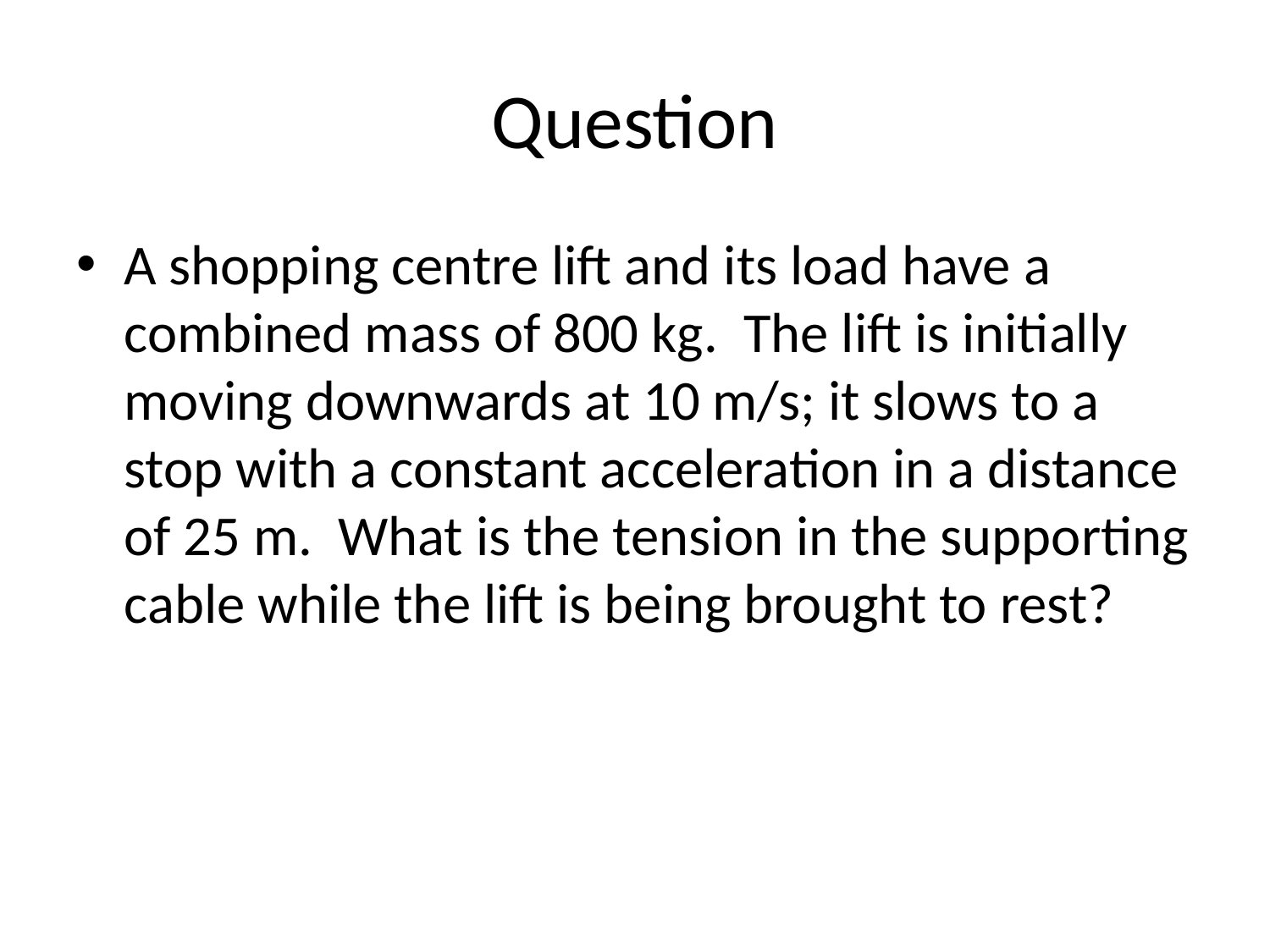

# Question
A shopping centre lift and its load have a combined mass of 800 kg.  The lift is initially moving downwards at 10 m/s; it slows to a stop with a constant acceleration in a distance of 25 m.  What is the tension in the supporting cable while the lift is being brought to rest?